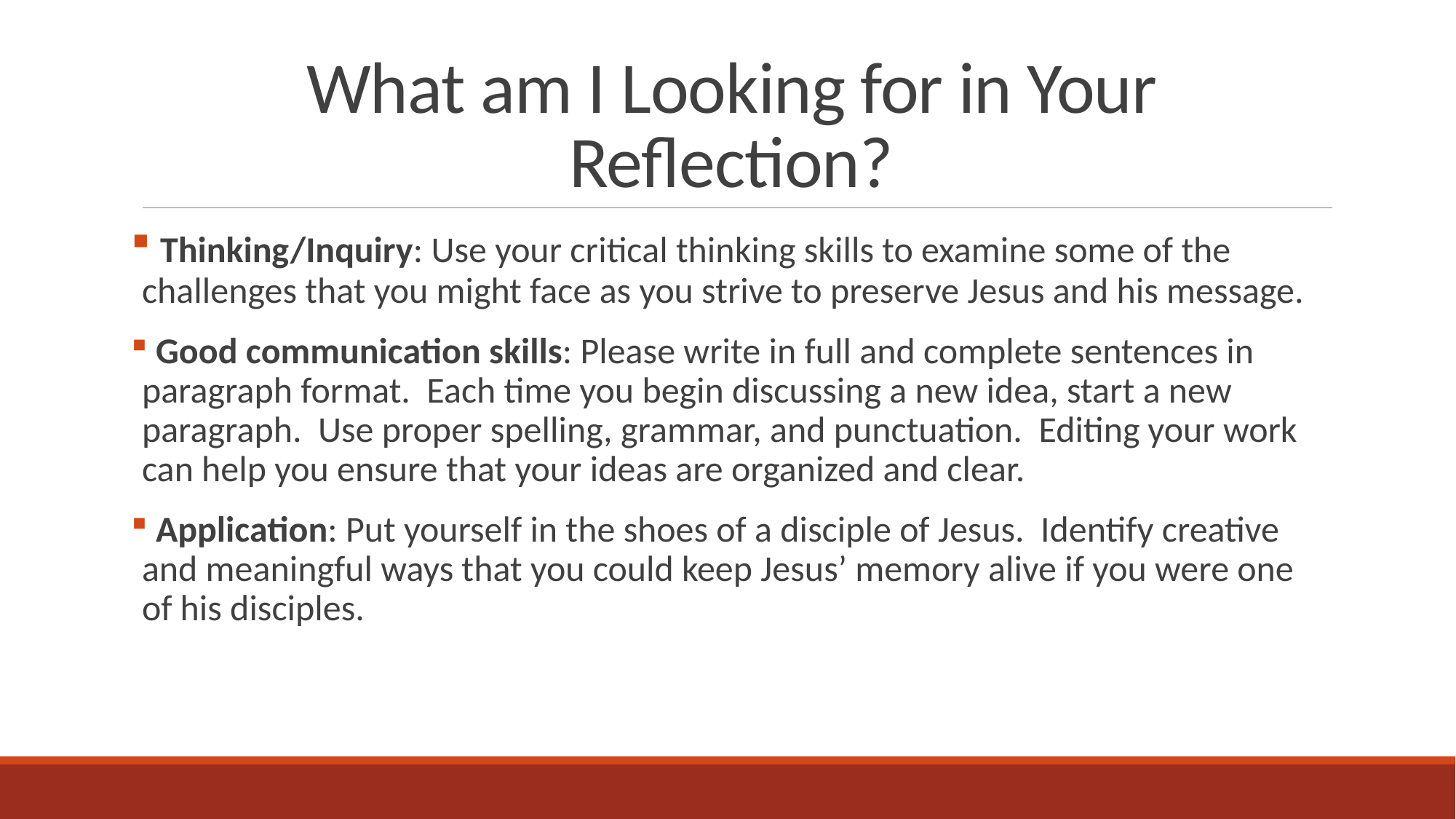

# What am I Looking for in Your Reflection?
 Thinking/Inquiry: Use your critical thinking skills to examine some of the challenges that you might face as you strive to preserve Jesus and his message.
 Good communication skills: Please write in full and complete sentences in paragraph format.  Each time you begin discussing a new idea, start a new paragraph.  Use proper spelling, grammar, and punctuation.  Editing your work can help you ensure that your ideas are organized and clear.
 Application: Put yourself in the shoes of a disciple of Jesus.  Identify creative and meaningful ways that you could keep Jesus’ memory alive if you were one of his disciples.